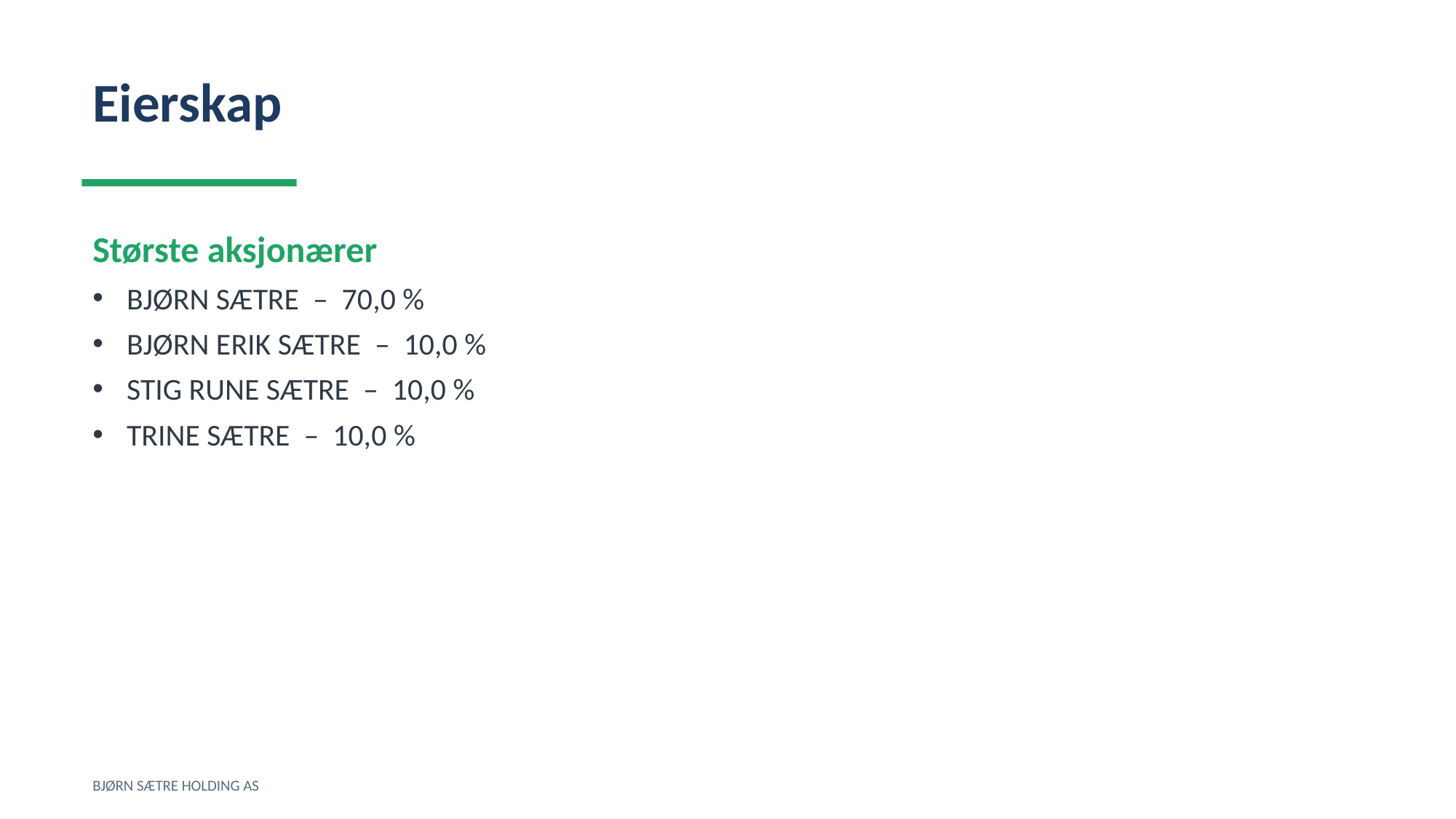

Eierskap

Største aksjonærer
BJØRN SÆTRE  –  70,0 %
BJØRN ERIK SÆTRE  –  10,0 %
STIG RUNE SÆTRE  –  10,0 %
TRINE SÆTRE  –  10,0 %
BJØRN SÆTRE HOLDING AS